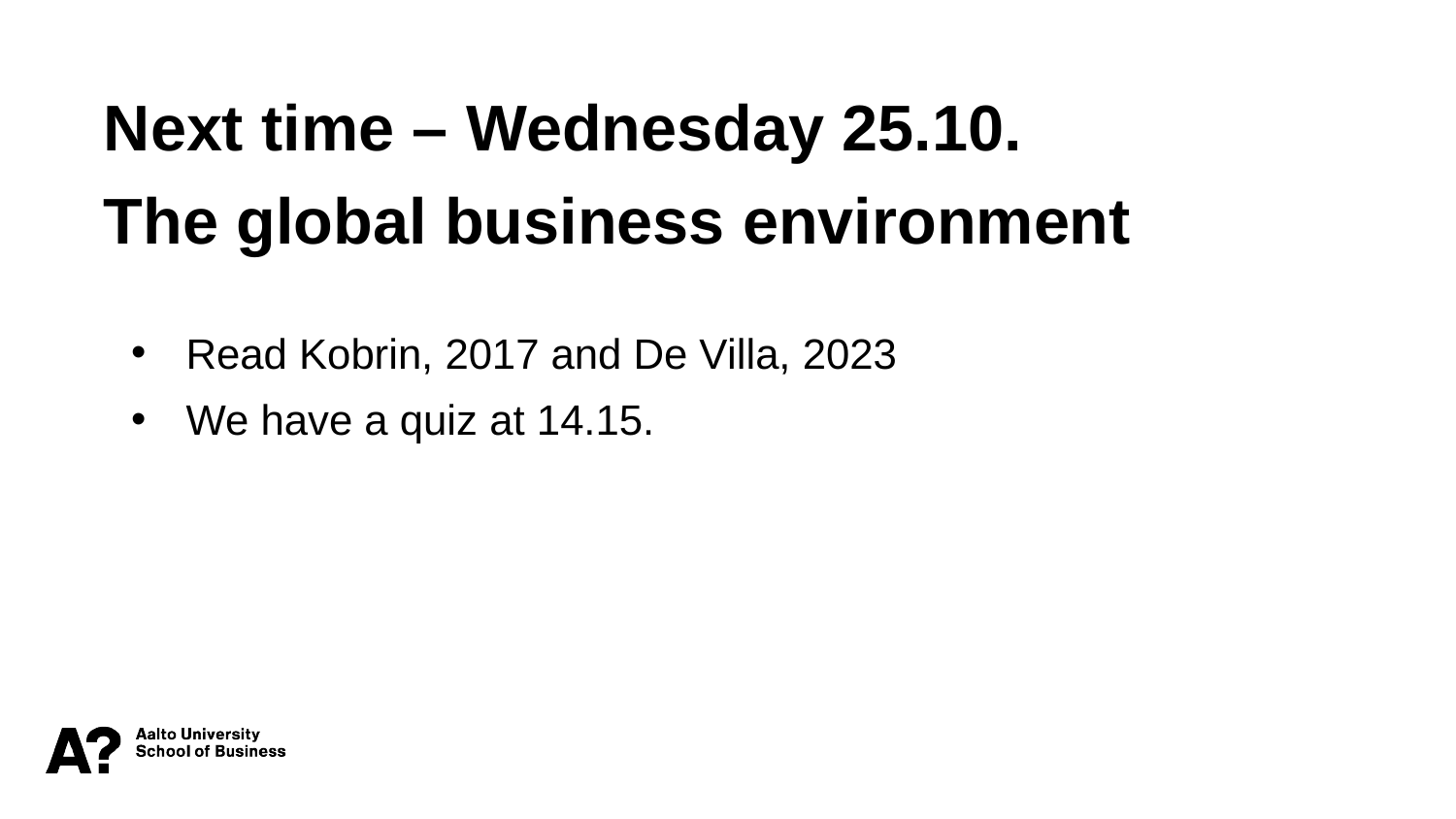

Next time – Wednesday 25.10.
The global business environment
Read Kobrin, 2017 and De Villa, 2023
We have a quiz at 14.15.